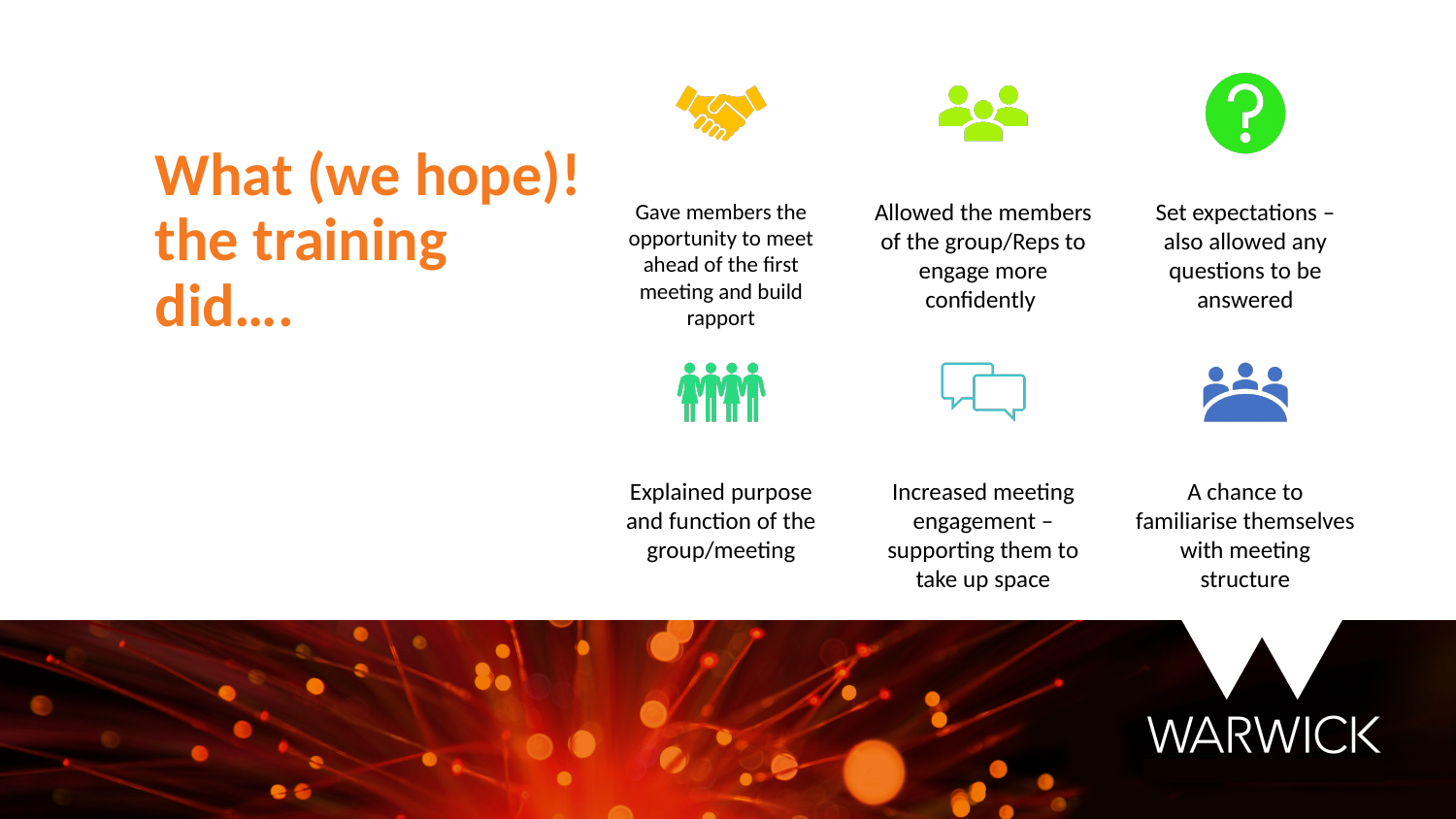

Gave members the opportunity to meet ahead of the first meeting and build rapport
Allowed the members of the group/Reps to engage more confidently
Set expectations – also allowed any questions to be answered
Explained purpose and function of the group/meeting
Increased meeting engagement – supporting them to take up space
A chance to familiarise themselves with meeting structure
What (we hope)! the training did….